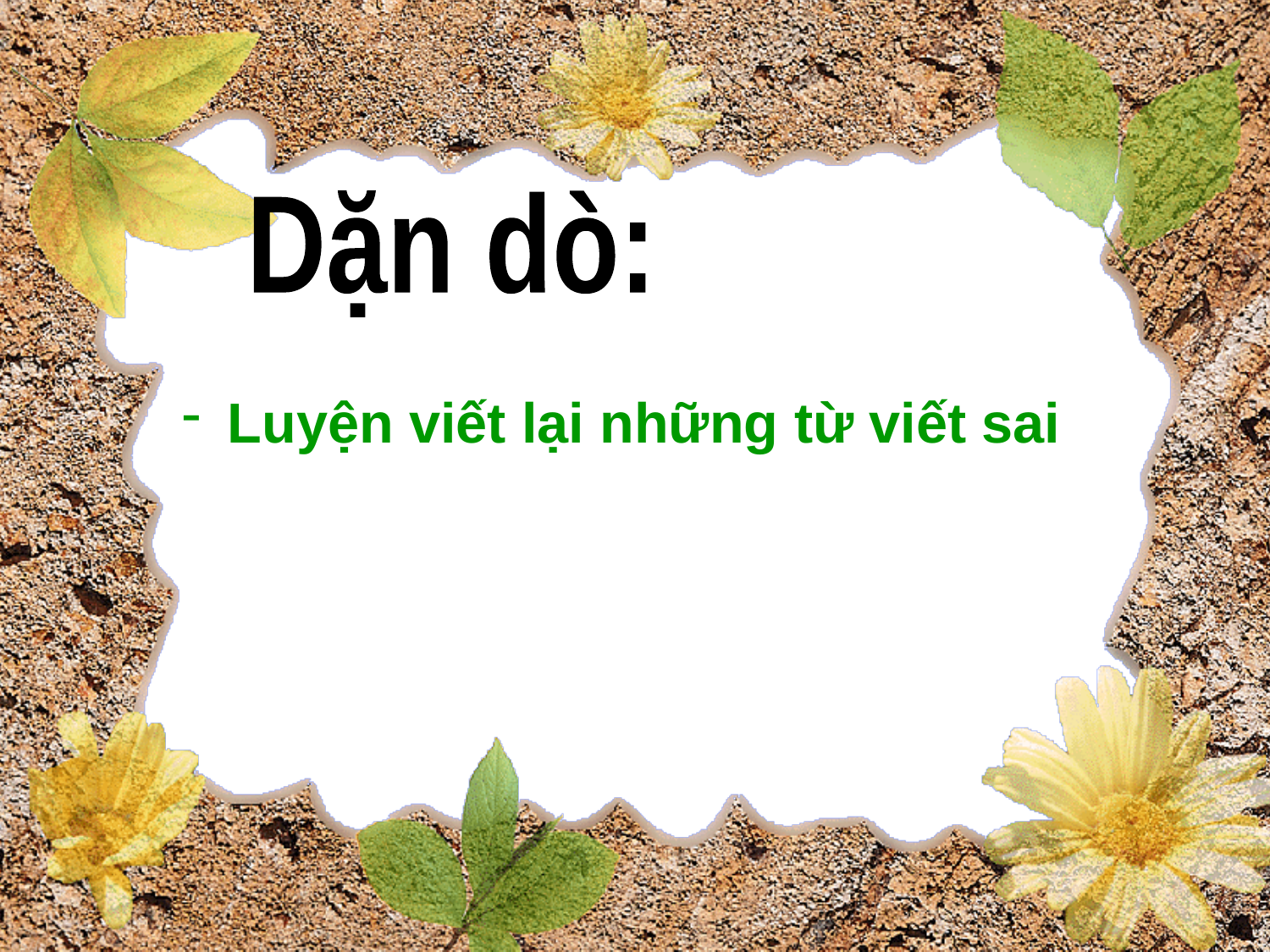

Dặn dò:
 Luyện viết lại những từ viết sai